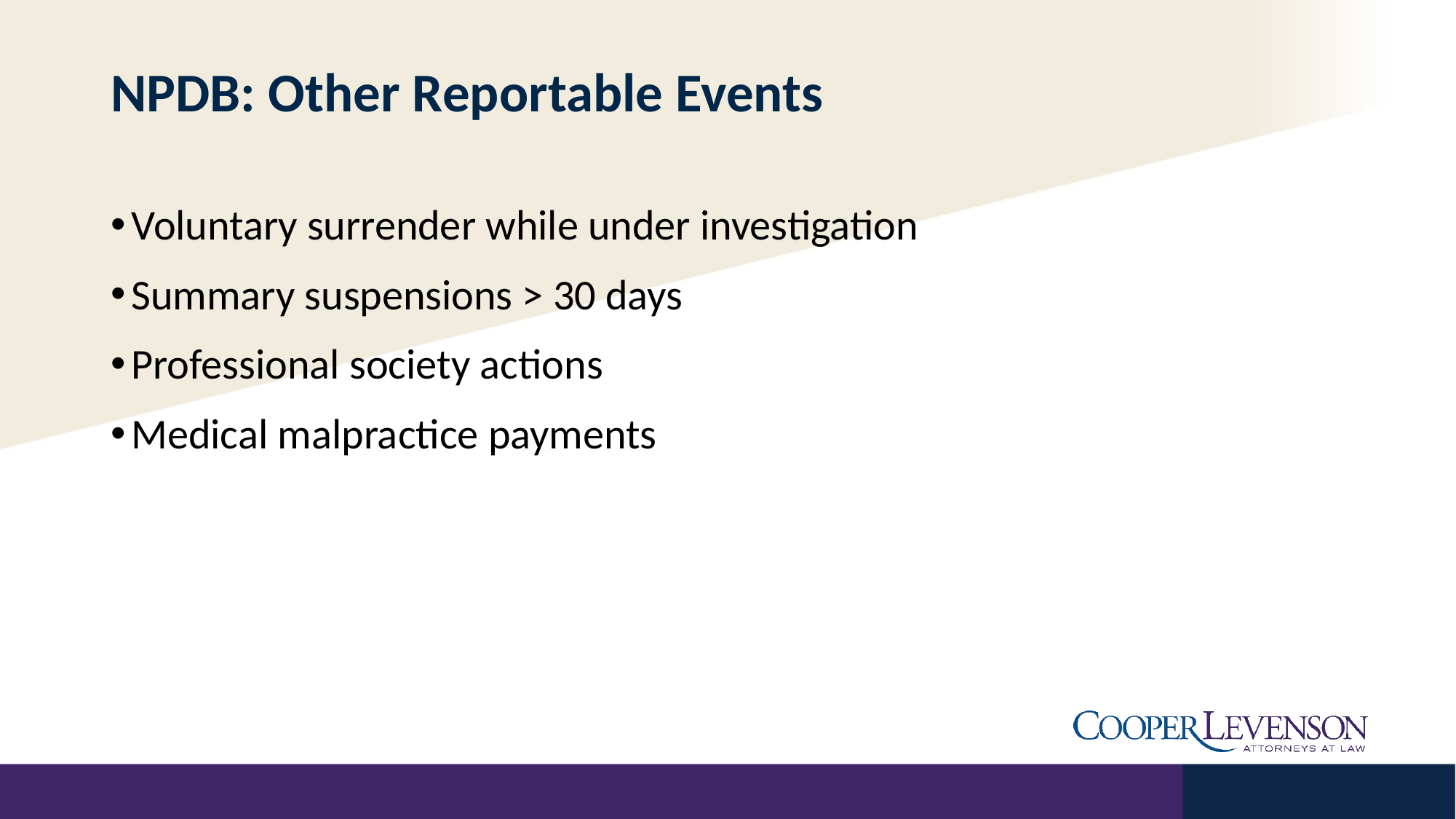

# NPDB: Other Reportable Events
Voluntary surrender while under investigation
Summary suspensions > 30 days
Professional society actions
Medical malpractice payments